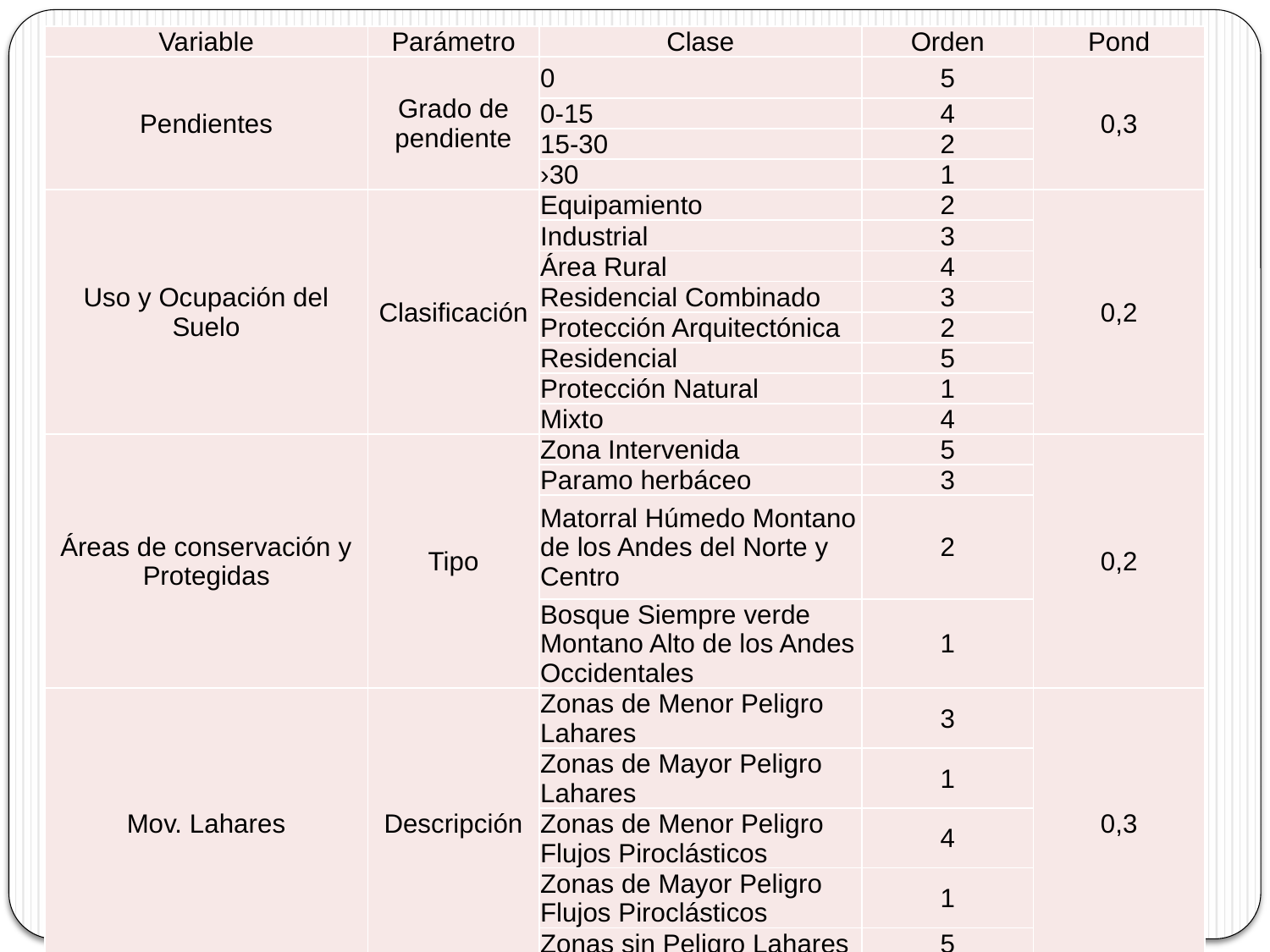

| Variable | Parámetro | Clase | Orden | Pond |
| --- | --- | --- | --- | --- |
| Pendientes | Grado de pendiente | 0 | 5 | 0,3 |
|  |  | 0-15 | 4 |  |
|  |  | 15-30 | 2 |  |
|  |  | ›30 | 1 |  |
| Uso y Ocupación del Suelo | Clasificación | Equipamiento | 2 | 0,2 |
|  |  | Industrial | 3 |  |
|  |  | Área Rural | 4 |  |
|  |  | Residencial Combinado | 3 |  |
|  |  | Protección Arquitectónica | 2 |  |
|  |  | Residencial | 5 |  |
|  |  | Protección Natural | 1 |  |
|  |  | Mixto | 4 |  |
| Áreas de conservación y Protegidas | Tipo | Zona Intervenida | 5 | 0,2 |
|  |  | Paramo herbáceo | 3 |  |
|  |  | Matorral Húmedo Montano de los Andes del Norte y Centro | 2 |  |
|  |  | Bosque Siempre verde Montano Alto de los Andes Occidentales | 1 |  |
| Mov. Lahares | Descripción | Zonas de Menor Peligro Lahares | 3 | 0,3 |
|  |  | Zonas de Mayor Peligro Lahares | 1 |  |
|  |  | Zonas de Menor Peligro Flujos Piroclásticos | 4 |  |
|  |  | Zonas de Mayor Peligro Flujos Piroclásticos | 1 |  |
|  |  | Zonas sin Peligro Lahares | 5 |  |